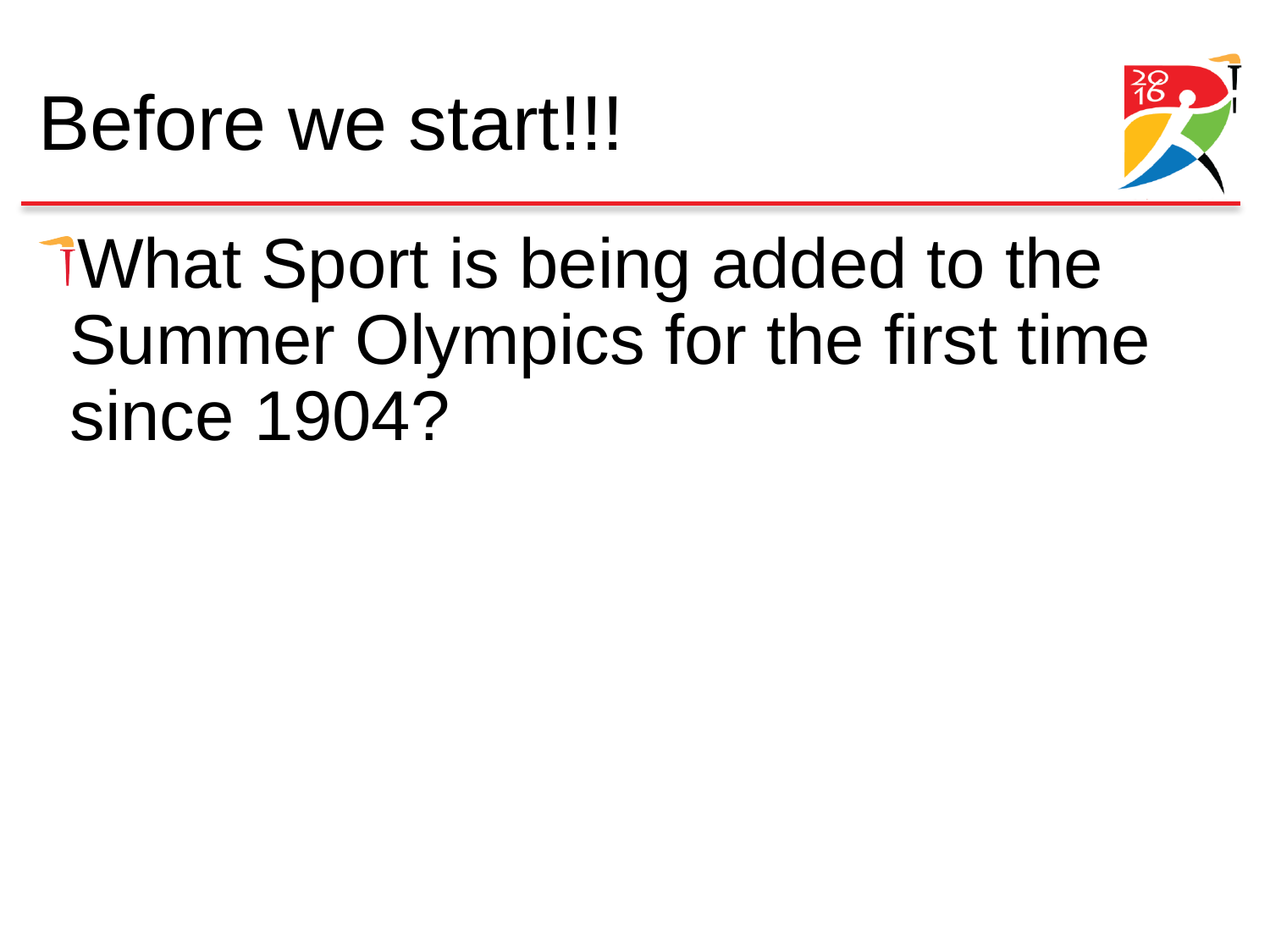

# Before we start!!!
What Sport is being added to the Summer Olympics for the first time since 1904?